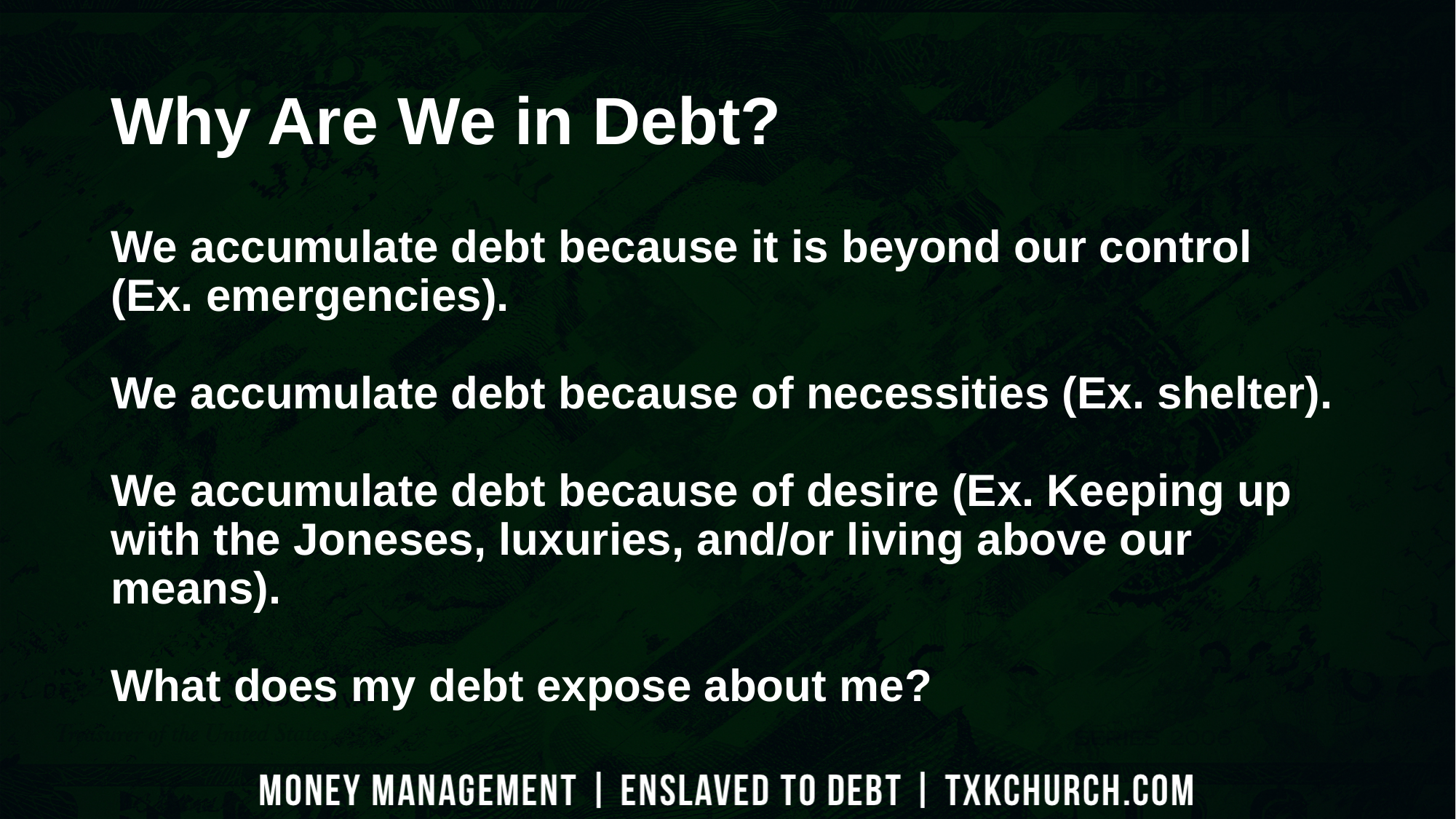

# Why Are We in Debt?
We accumulate debt because it is beyond our control (Ex. emergencies).

We accumulate debt because of necessities (Ex. shelter).

We accumulate debt because of desire (Ex. Keeping up with the Joneses, luxuries, and/or living above our means).

What does my debt expose about me?